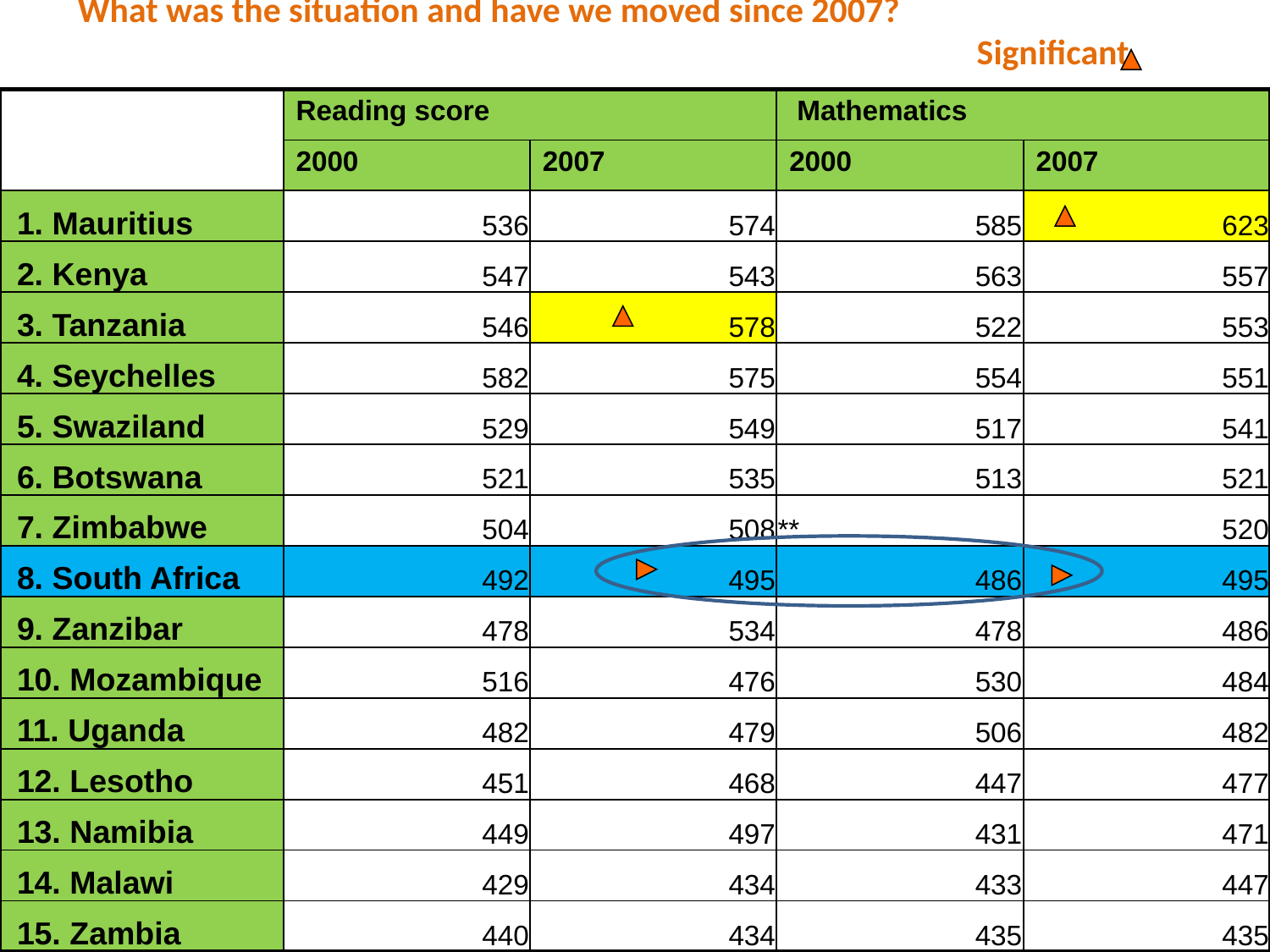

# What was the situation and have we moved since 2007? Significant

|  | Reading score |  | Mathematics |  |
| --- | --- | --- | --- | --- |
|  | 2000 | 2007 | 2000 | 2007 |
| 1. Mauritius | 536 | 574 | 585 | 623 |
| 2. Kenya | 547 | 543 | 563 | 557 |
| 3. Tanzania | 546 | 578 | 522 | 553 |
| 4. Seychelles | 582 | 575 | 554 | 551 |
| 5. Swaziland | 529 | 549 | 517 | 541 |
| 6. Botswana | 521 | 535 | 513 | 521 |
| 7. Zimbabwe | 504 | 508 | \*\* | 520 |
| 8. South Africa | 492 | 495 | 486 | 495 |
| 9. Zanzibar | 478 | 534 | 478 | 486 |
| 10. Mozambique | 516 | 476 | 530 | 484 |
| 11. Uganda | 482 | 479 | 506 | 482 |
| 12. Lesotho | 451 | 468 | 447 | 477 |
| 13. Namibia | 449 | 497 | 431 | 471 |
| 14. Malawi | 429 | 434 | 433 | 447 |
| 15. Zambia | 440 | 434 | 435 | 435 |